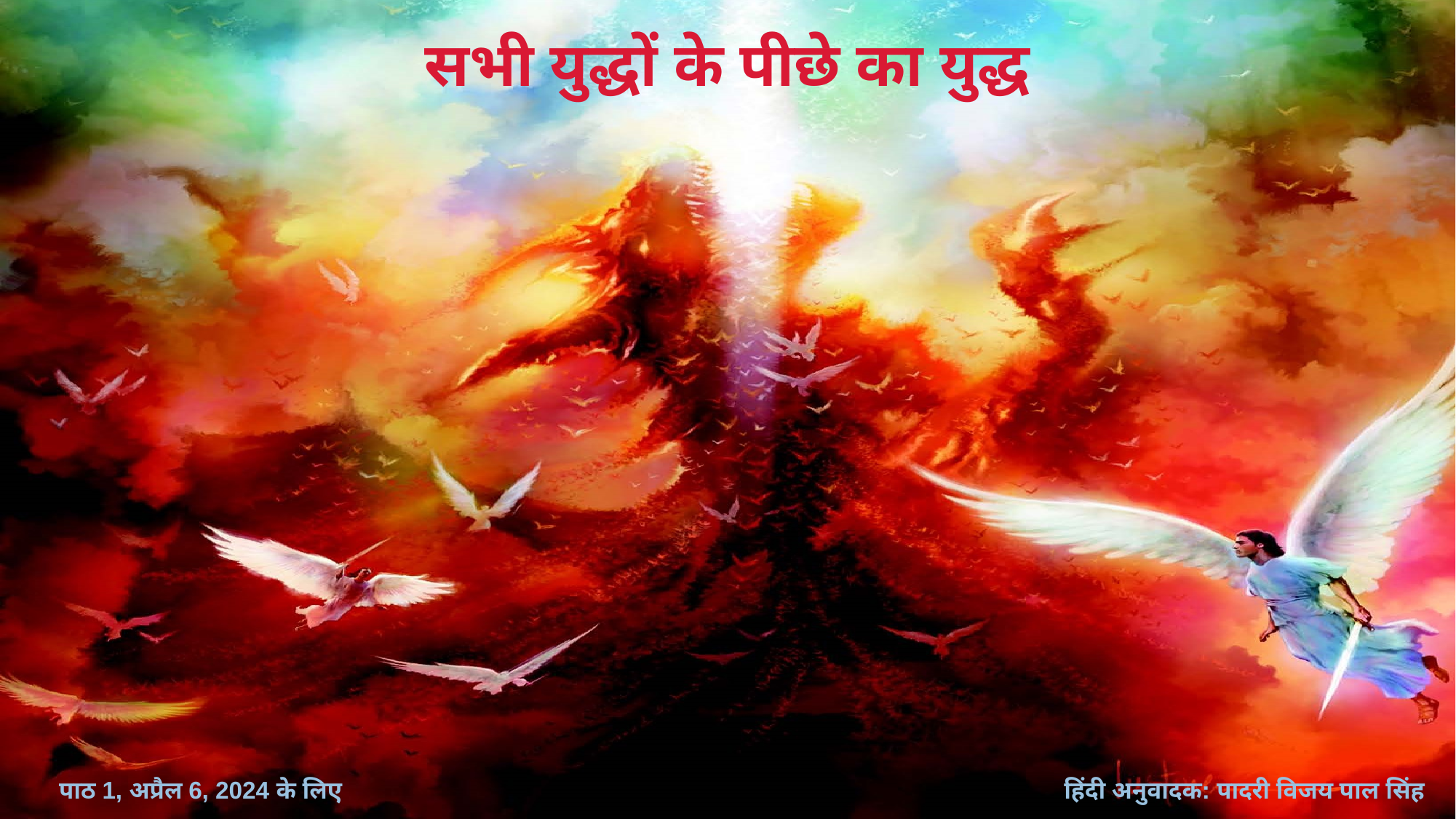

सभी युद्धों के पीछे का युद्ध
हिंदी अनुवादक: पादरी विजय पाल सिंह
पाठ 1, अप्रैल 6, 2024 के लिए